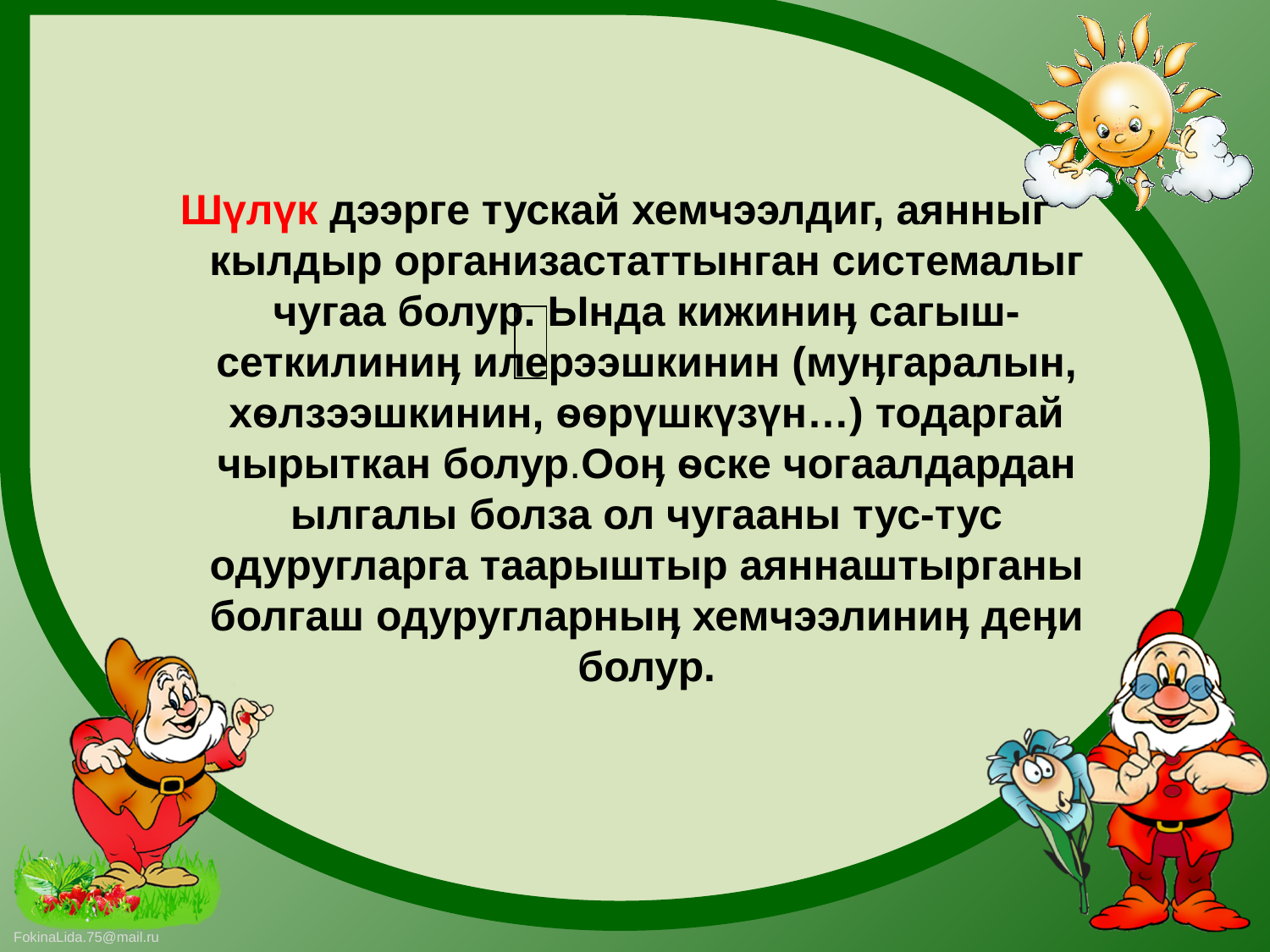

#

Шүлүк дээрге тускай хемчээлдиг, аянныг кылдыр организастаттынган системалыг чугаа болур. Ында кижиниӊ сагыш-сеткилиниӊ илерээшкинин (муӊгаралын, хѳлзээшкинин, ѳѳрүшкүзүн…) тодаргай чырыткан болур.Ооӊ ѳске чогаалдардан ылгалы болза ол чугааны тус-тус одуругларга таарыштыр аяннаштырганы болгаш одуругларныӊ хемчээлиниӊ деӊи болур.

|  |
| --- |